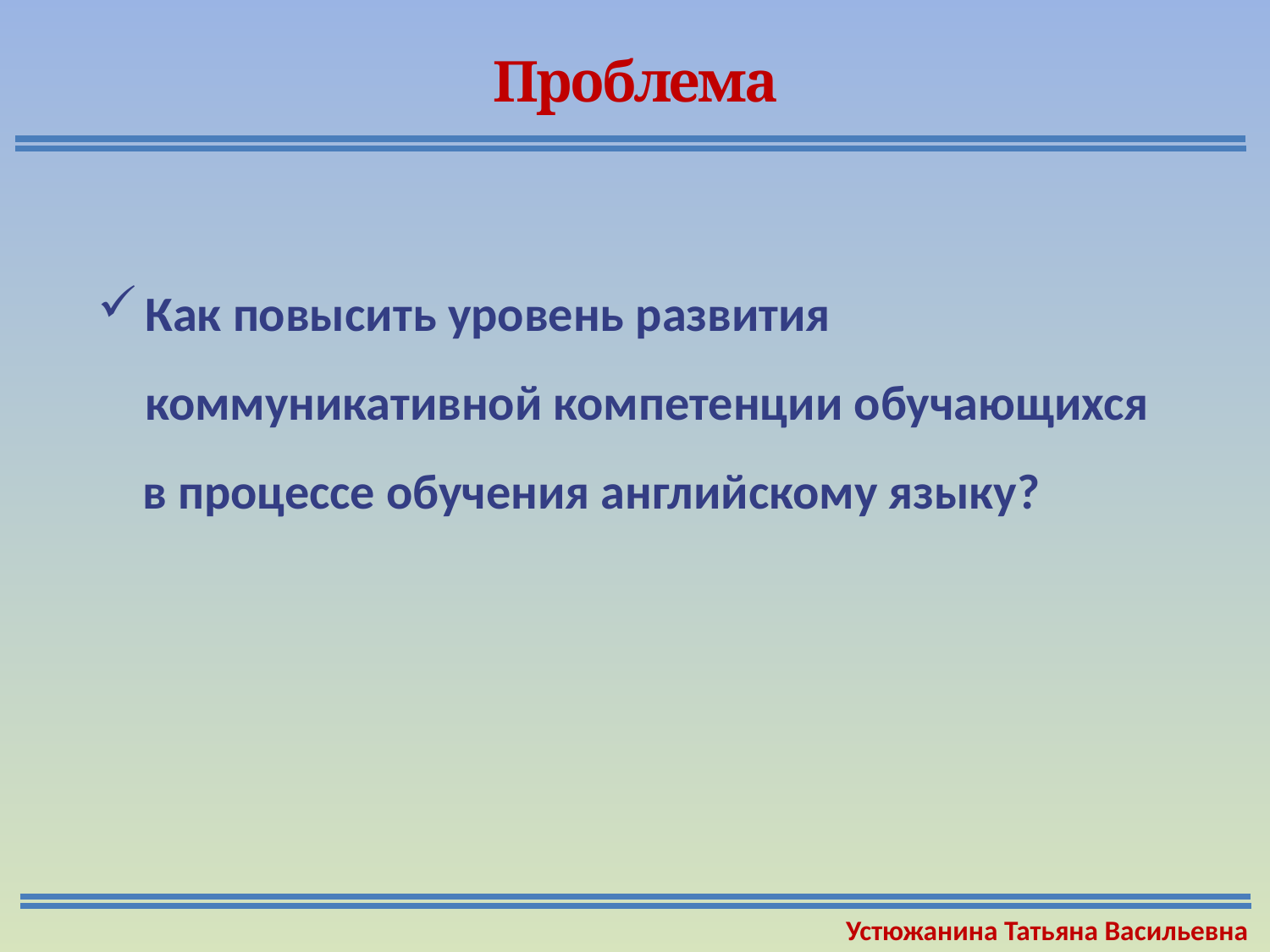

# Проблема
Как повысить уровень развития коммуникативной компетенции обучающихся
    в процессе обучения английскому языку?
Устюжанина Татьяна Васильевна